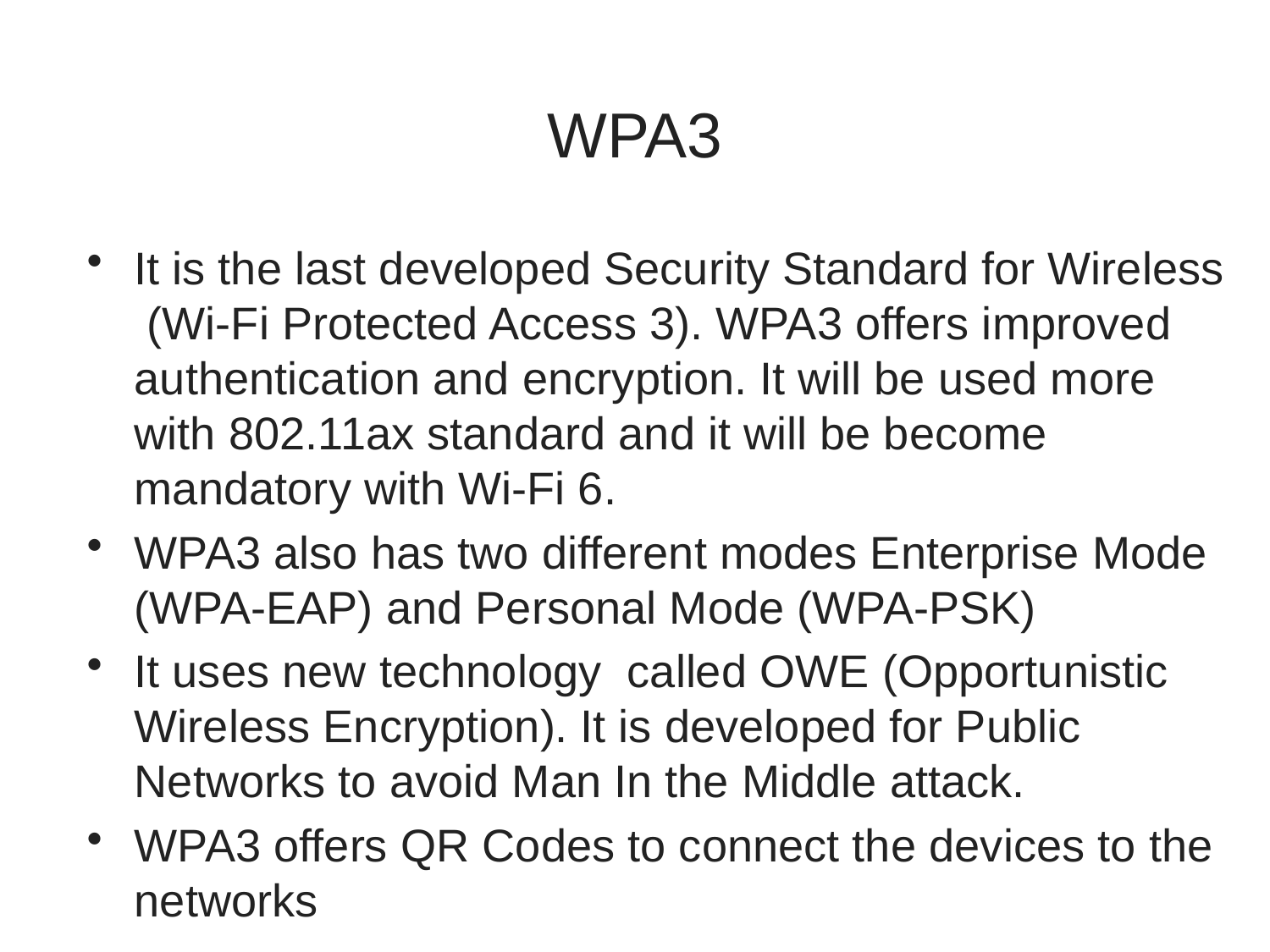

# WPA3
It is the last developed Security Standard for Wireless  (Wi-Fi Protected Access 3). WPA3 offers improved authentication and encryption. It will be used more with 802.11ax standard and it will be become mandatory with Wi-Fi 6.
WPA3 also has two different modes Enterprise Mode (WPA-EAP) and Personal Mode (WPA-PSK)
It uses new technology  called OWE (Opportunistic Wireless Encryption). It is developed for Public Networks to avoid Man In the Middle attack.
WPA3 offers QR Codes to connect the devices to the networks

37